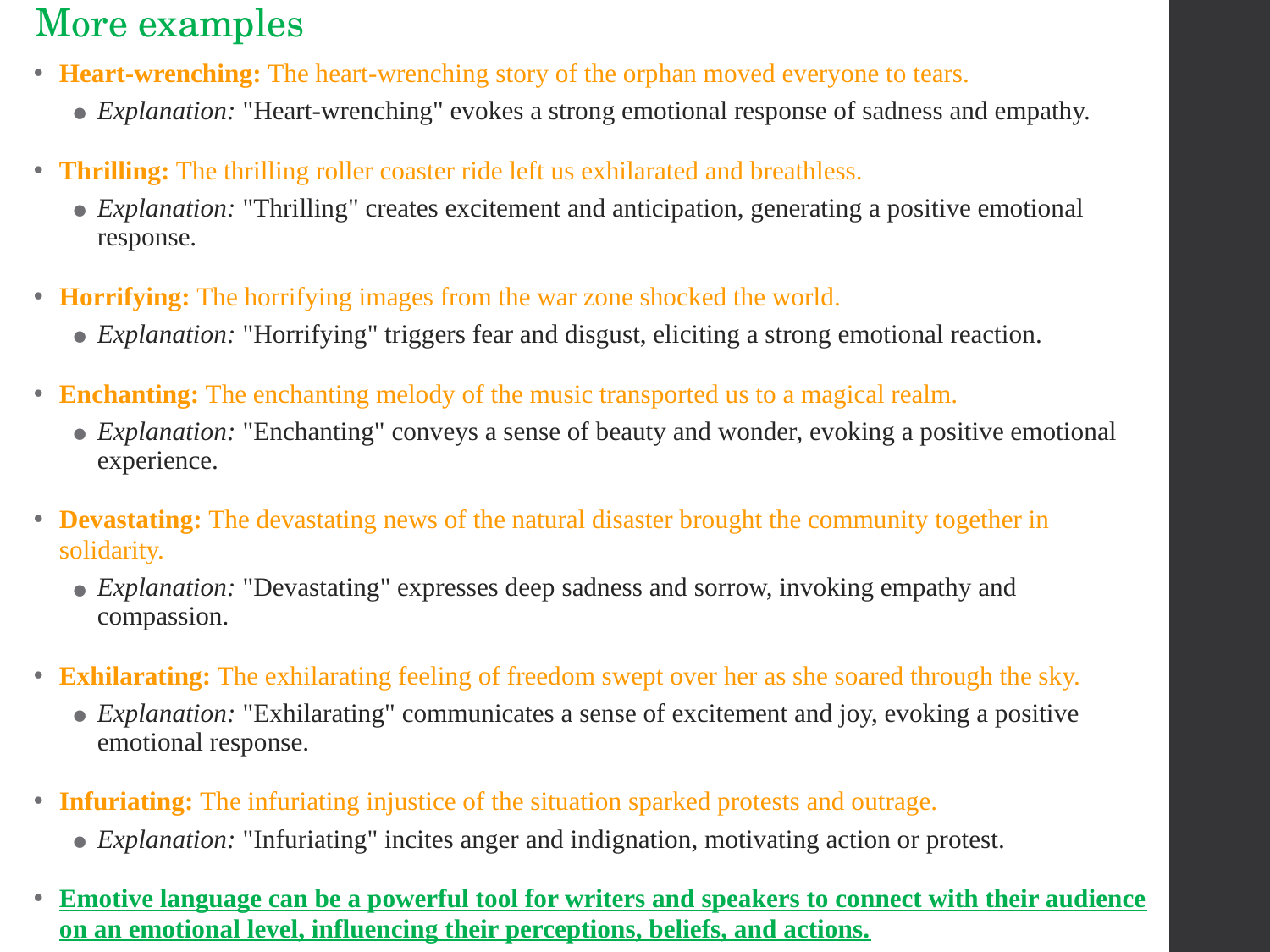

# More examples
Heart-wrenching: The heart-wrenching story of the orphan moved everyone to tears.
Explanation: "Heart-wrenching" evokes a strong emotional response of sadness and empathy.
Thrilling: The thrilling roller coaster ride left us exhilarated and breathless.
Explanation: "Thrilling" creates excitement and anticipation, generating a positive emotional response.
Horrifying: The horrifying images from the war zone shocked the world.
Explanation: "Horrifying" triggers fear and disgust, eliciting a strong emotional reaction.
Enchanting: The enchanting melody of the music transported us to a magical realm.
Explanation: "Enchanting" conveys a sense of beauty and wonder, evoking a positive emotional experience.
Devastating: The devastating news of the natural disaster brought the community together in solidarity.
Explanation: "Devastating" expresses deep sadness and sorrow, invoking empathy and compassion.
Exhilarating: The exhilarating feeling of freedom swept over her as she soared through the sky.
Explanation: "Exhilarating" communicates a sense of excitement and joy, evoking a positive emotional response.
Infuriating: The infuriating injustice of the situation sparked protests and outrage.
Explanation: "Infuriating" incites anger and indignation, motivating action or protest.
Emotive language can be a powerful tool for writers and speakers to connect with their audience on an emotional level, influencing their perceptions, beliefs, and actions.